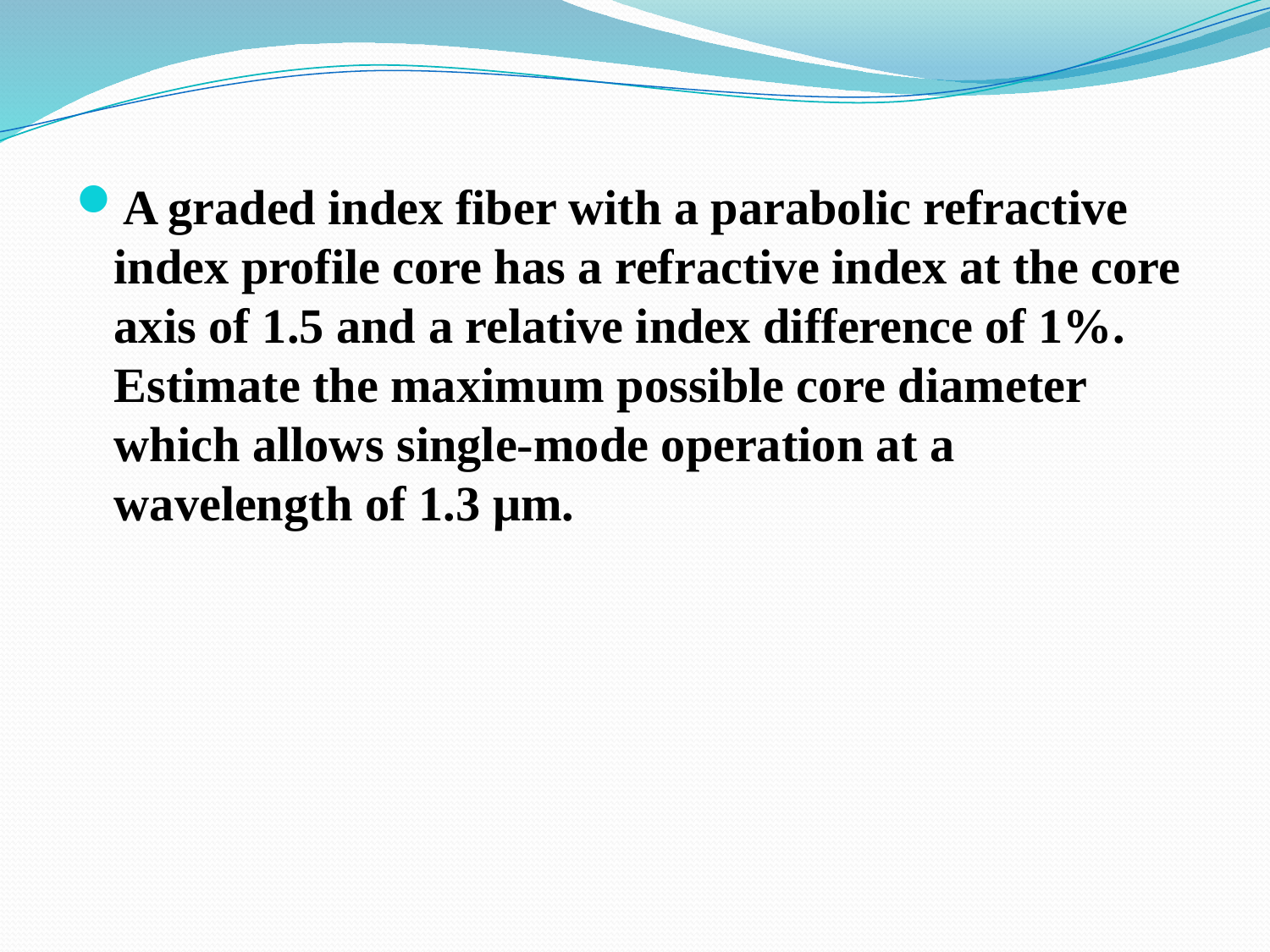

A graded index fiber with a parabolic refractive index profile core has a refractive index at the core axis of 1.5 and a relative index difference of 1%. Estimate the maximum possible core diameter which allows single-mode operation at a wavelength of 1.3 μm.